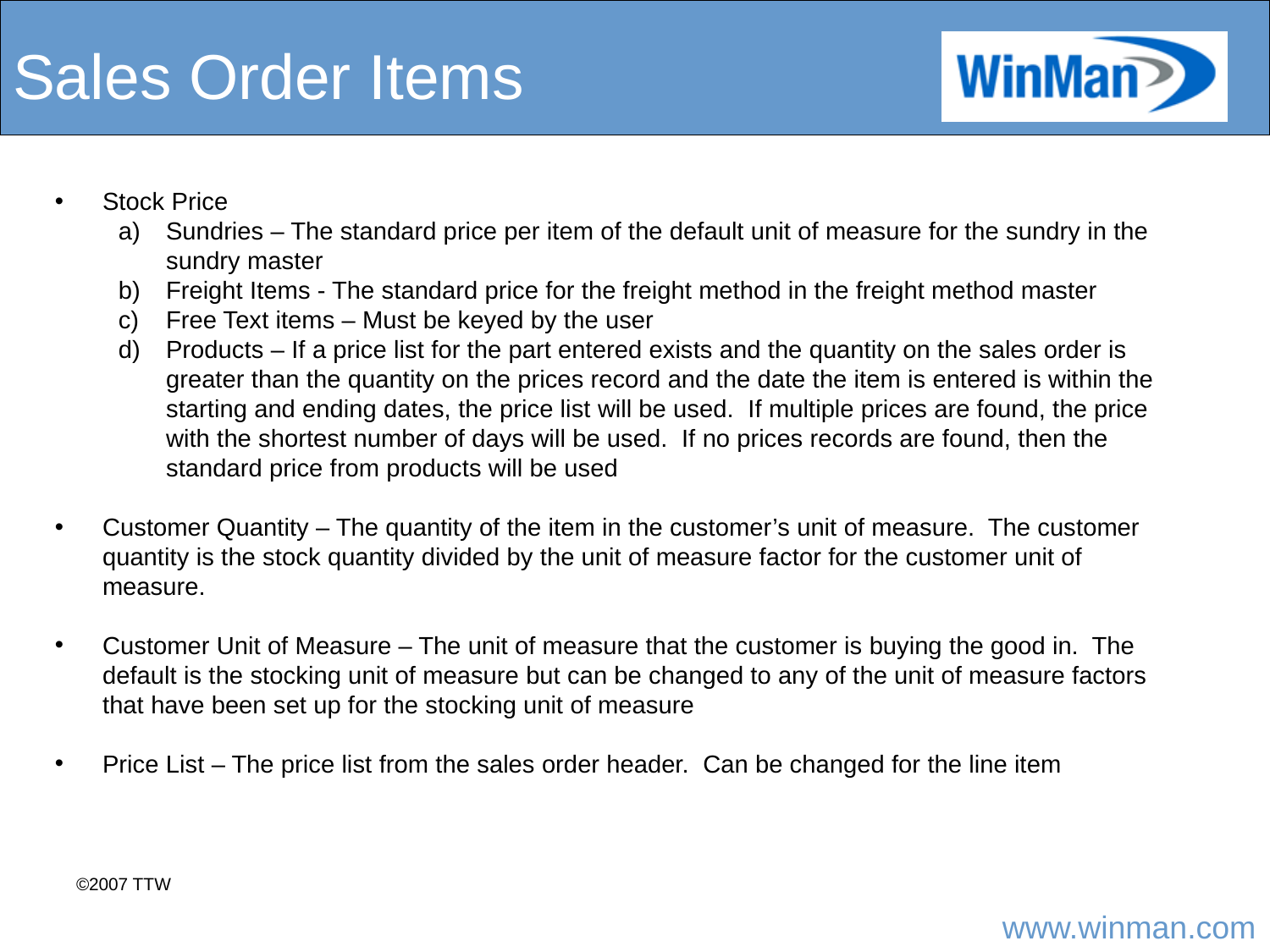

# Sales Order Items
Stock Price
Sundries – The standard price per item of the default unit of measure for the sundry in the sundry master
Freight Items - The standard price for the freight method in the freight method master
Free Text items – Must be keyed by the user
Products – If a price list for the part entered exists and the quantity on the sales order is greater than the quantity on the prices record and the date the item is entered is within the starting and ending dates, the price list will be used.  If multiple prices are found, the price with the shortest number of days will be used.  If no prices records are found, then the standard price from products will be used

Customer Quantity – The quantity of the item in the customer’s unit of measure.  The customer quantity is the stock quantity divided by the unit of measure factor for the customer unit of measure.

Customer Unit of Measure – The unit of measure that the customer is buying the good in.  The default is the stocking unit of measure but can be changed to any of the unit of measure factors that have been set up for the stocking unit of measure

Price List – The price list from the sales order header.  Can be changed for the line item
©2007 TTW